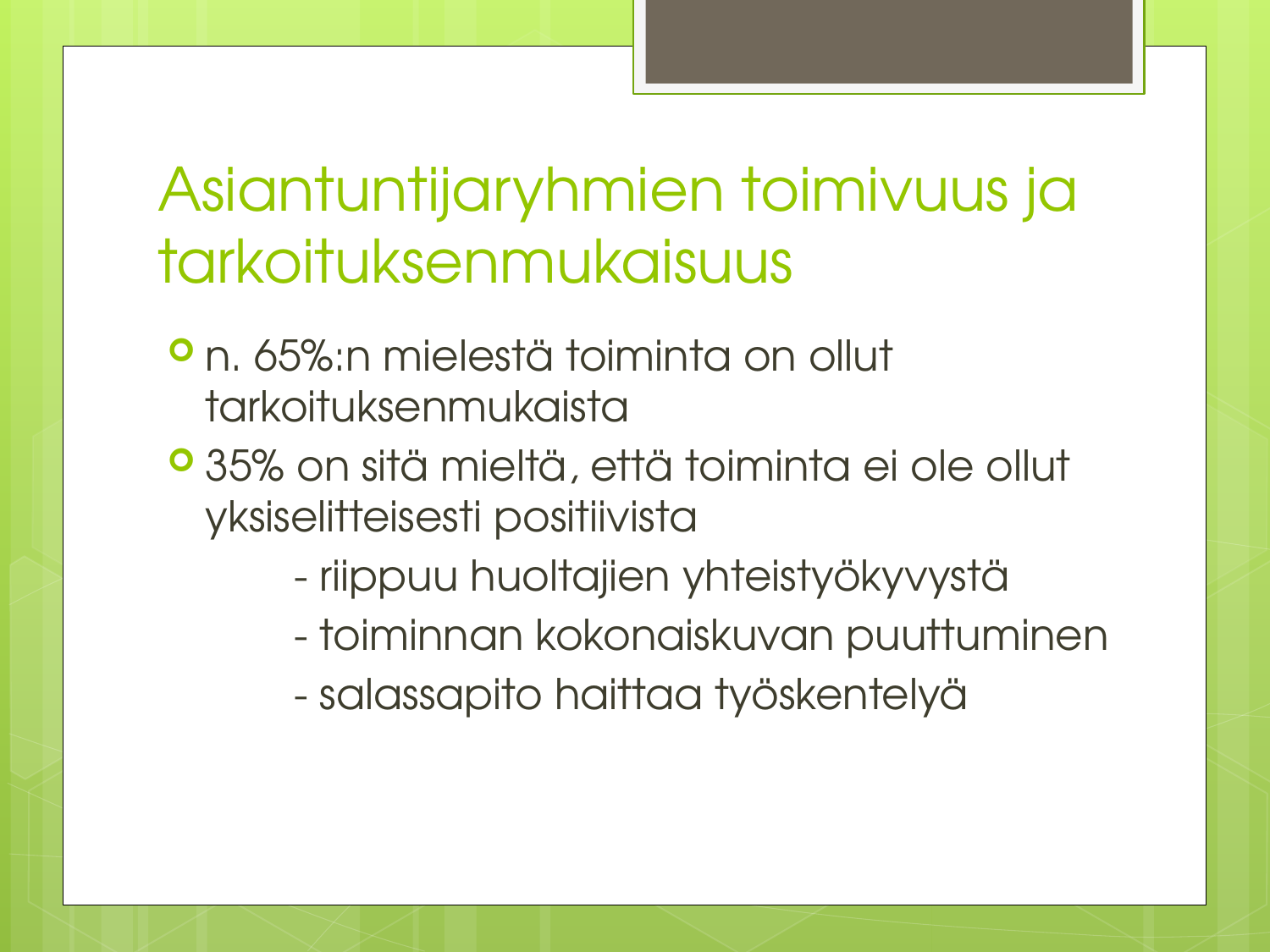

# Asiantuntijaryhmien toimivuus ja tarkoituksenmukaisuus
n. 65%:n mielestä toiminta on ollut tarkoituksenmukaista
35% on sitä mieltä, että toiminta ei ole ollut yksiselitteisesti positiivista
	- riippuu huoltajien yhteistyökyvystä
	- toiminnan kokonaiskuvan puuttuminen
	- salassapito haittaa työskentelyä